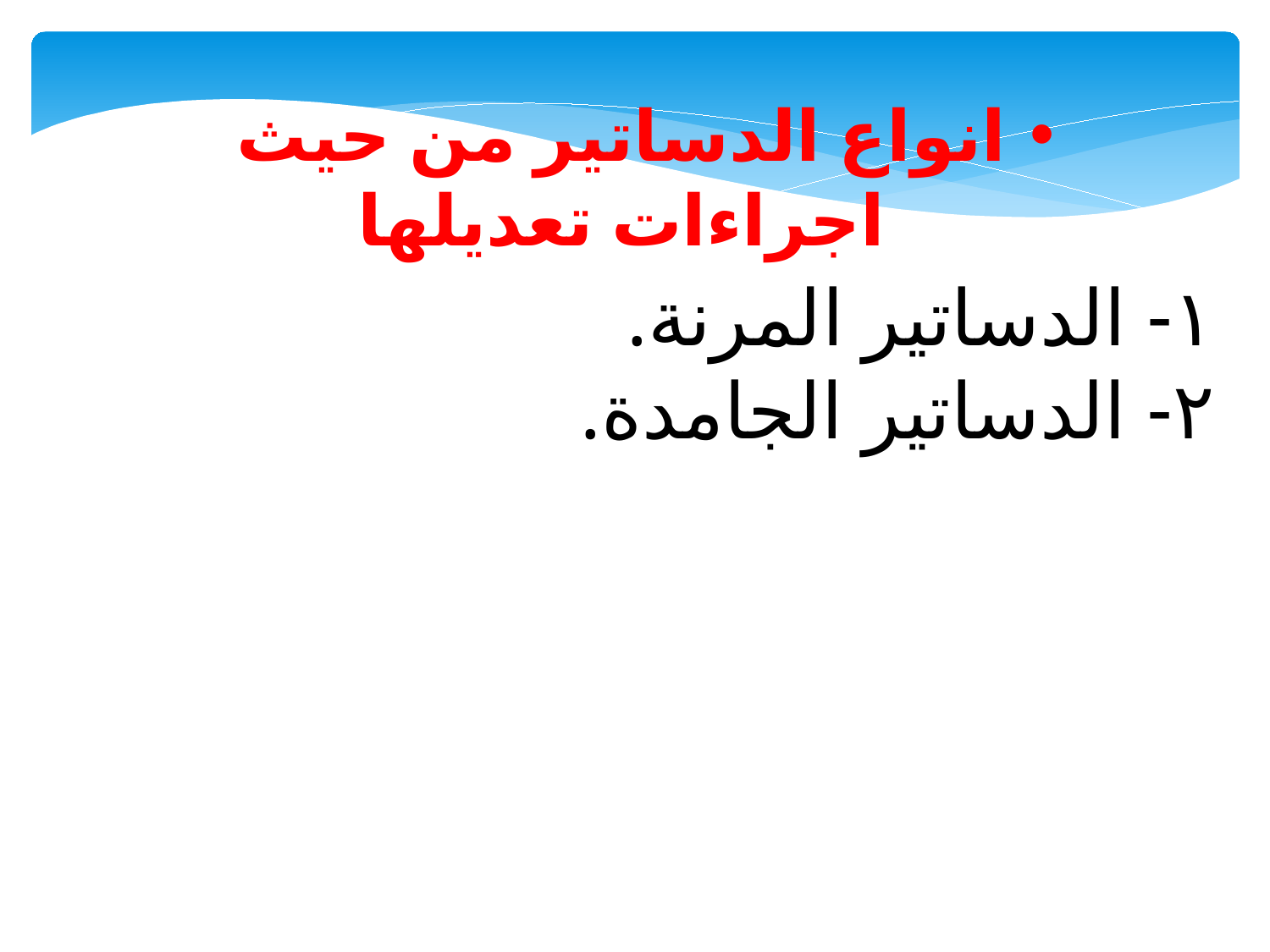

انواع الدساتير من حيث اجراءات تعديلها
١- الدساتير المرنة.
٢- الدساتير الجامدة.